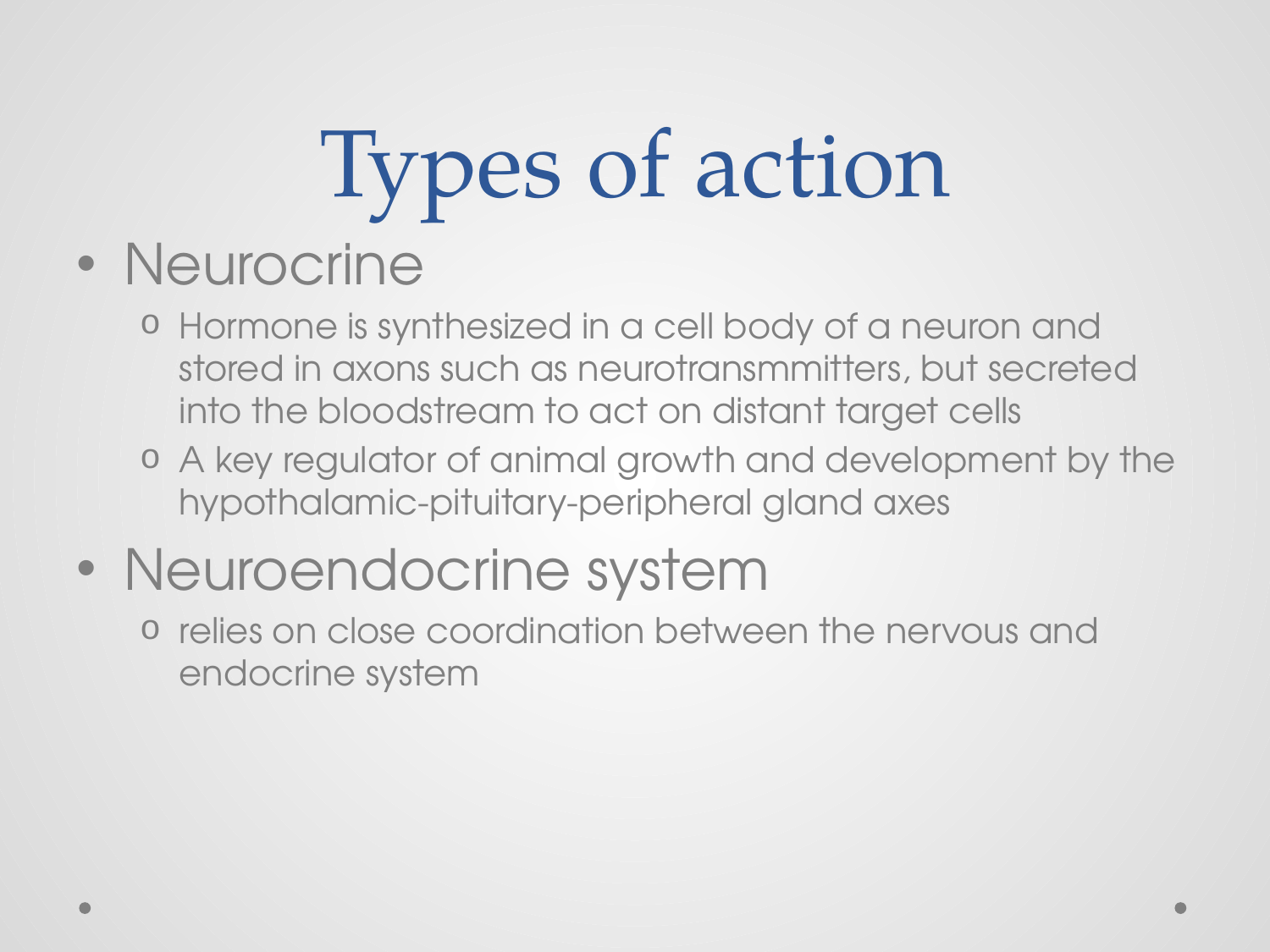

# Types of action
Neurocrine
Hormone is synthesized in a cell body of a neuron and stored in axons such as neurotransmmitters, but secreted into the bloodstream to act on distant target cells
A key regulator of animal growth and development by the hypothalamic-pituitary-peripheral gland axes
Neuroendocrine system
relies on close coordination between the nervous and endocrine system